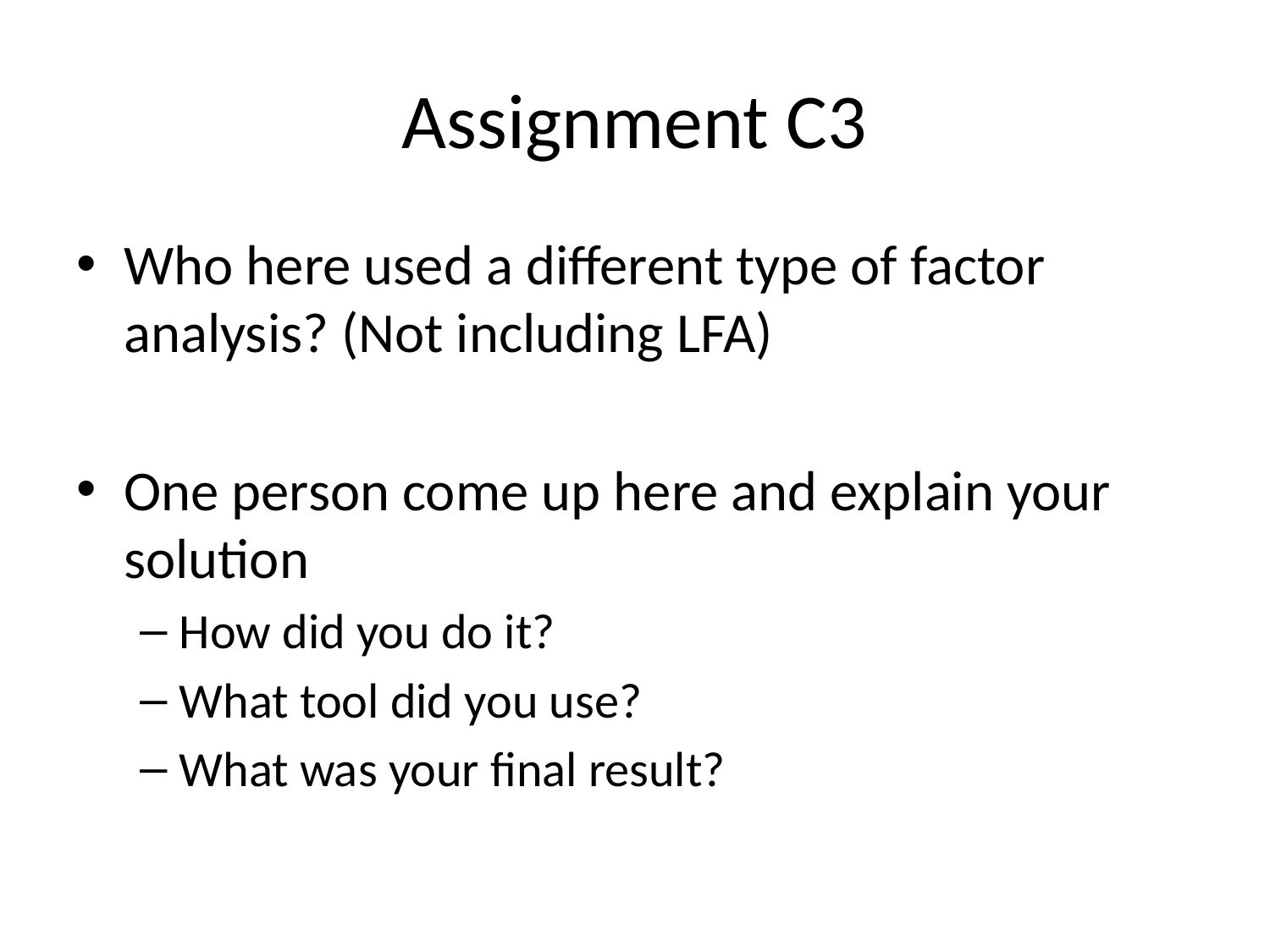

# Assignment C3
Who here used a different type of factor analysis? (Not including LFA)

One person come up here and explain your solution
How did you do it?
What tool did you use?
What was your final result?